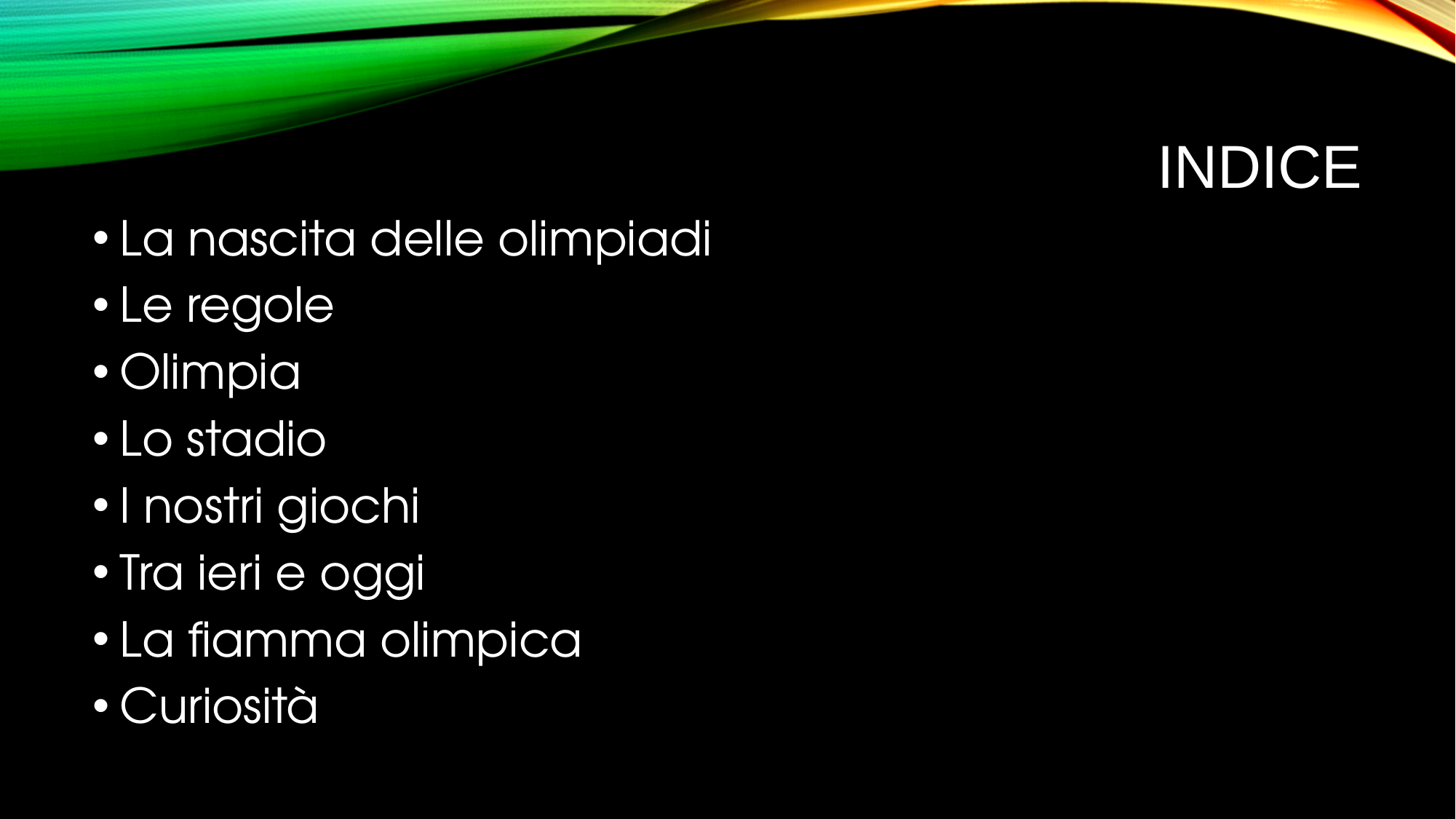

# INDICE
La nascita delle olimpiadi
Le regole
Olimpia
Lo stadio
I nostri giochi
Tra ieri e oggi
La fiamma olimpica
Curiosità